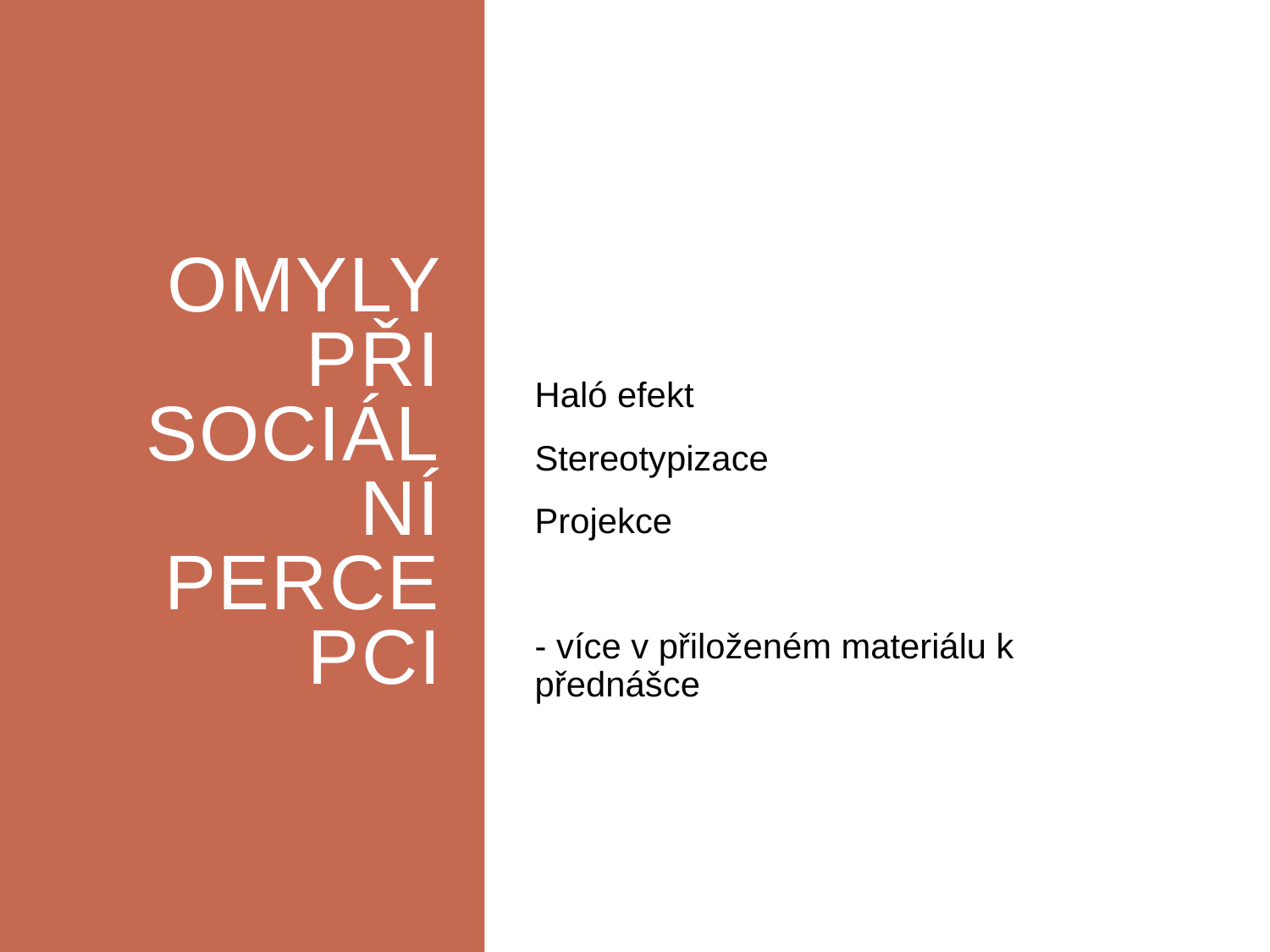

# Omyly při sociální percepci

Haló efekt
Stereotypizace
Projekce

- více v přiloženém materiálu k přednášce